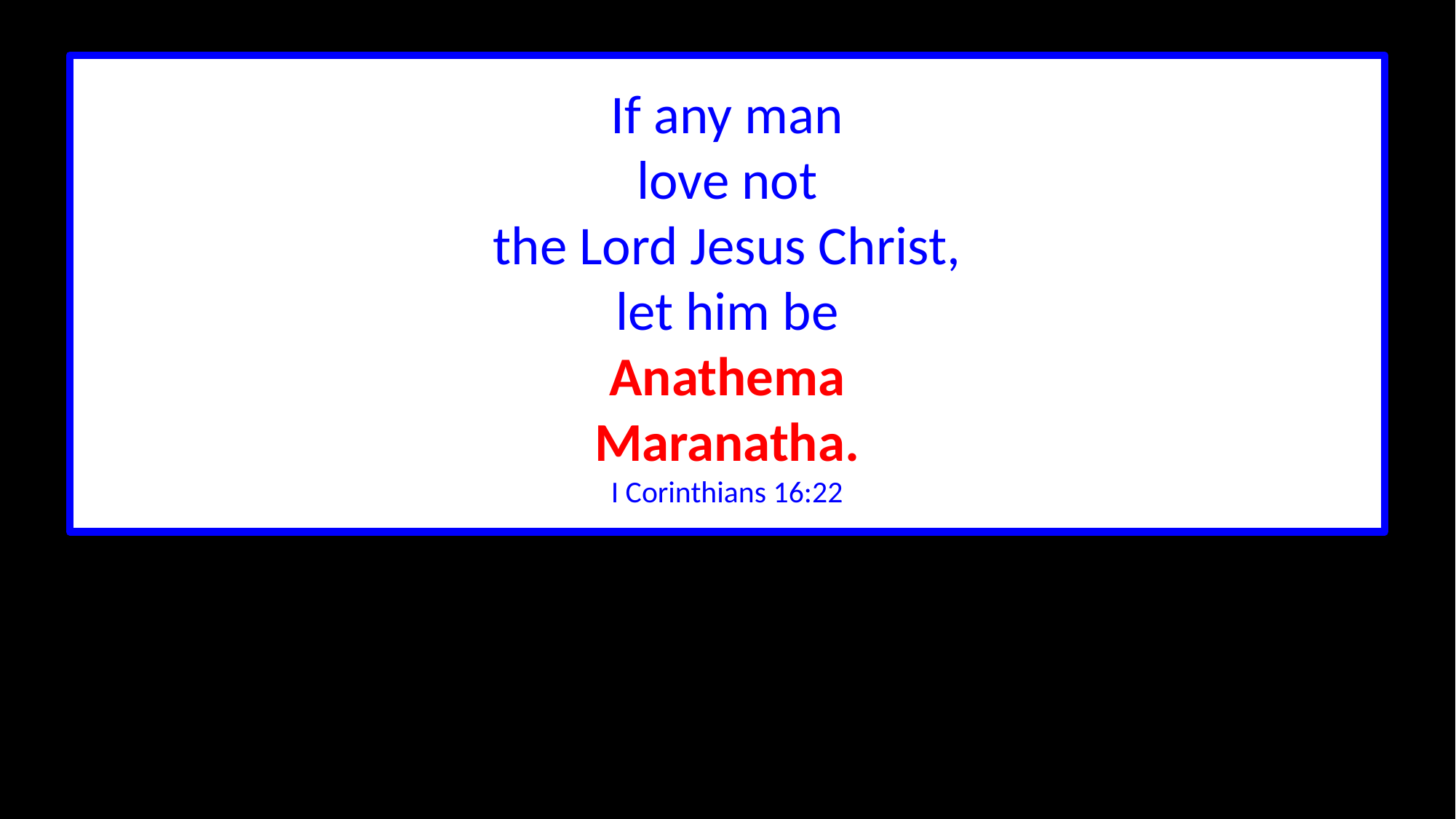

If any man
love not
the Lord Jesus Christ,
let him be
Anathema
Maranatha.
I Corinthians 16:22